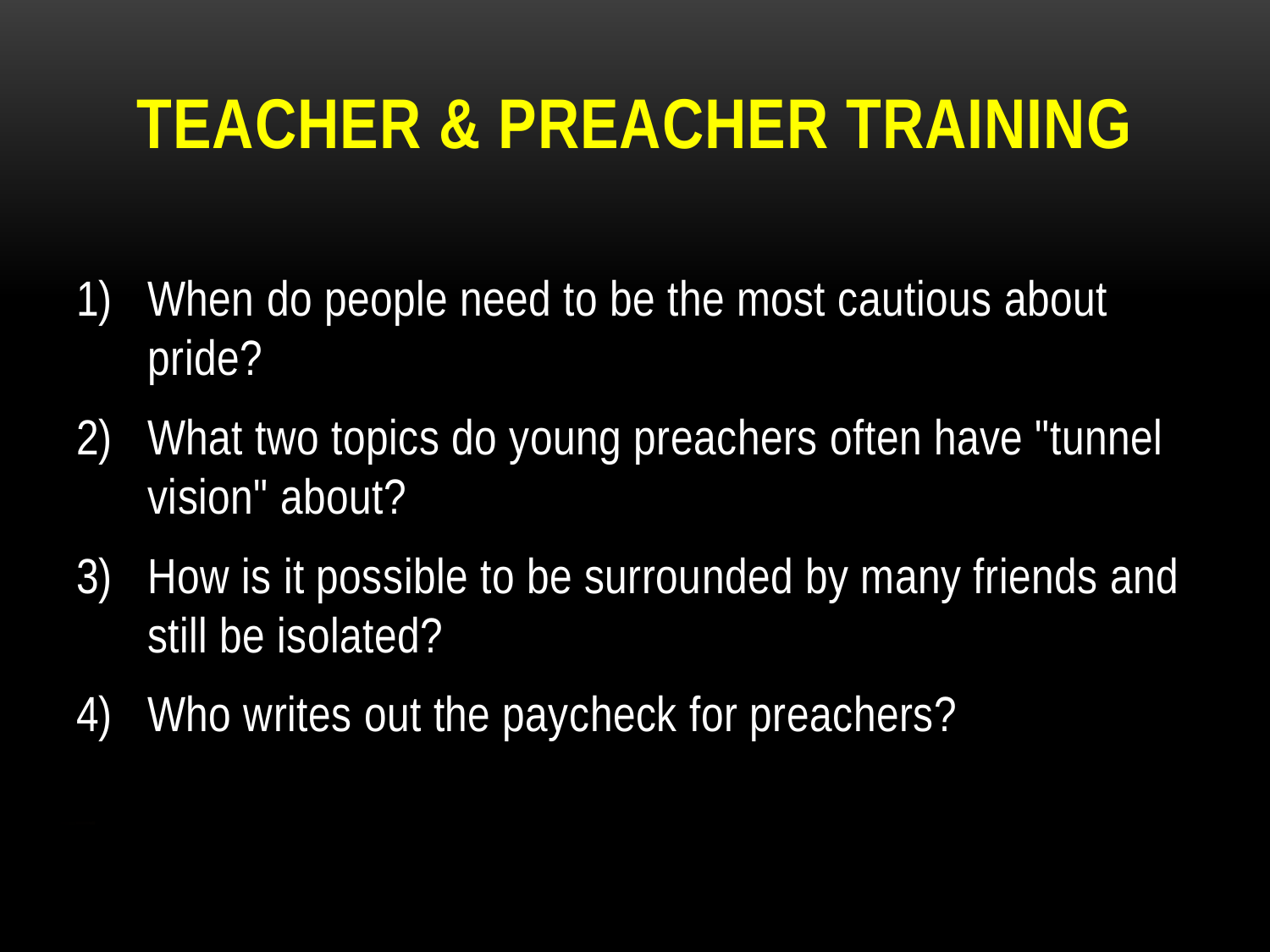

# TEACHER & PREACHER TRAINING
When do people need to be the most cautious about pride?
What two topics do young preachers often have "tunnel vision" about?
How is it possible to be surrounded by many friends and still be isolated?
Who writes out the paycheck for preachers?